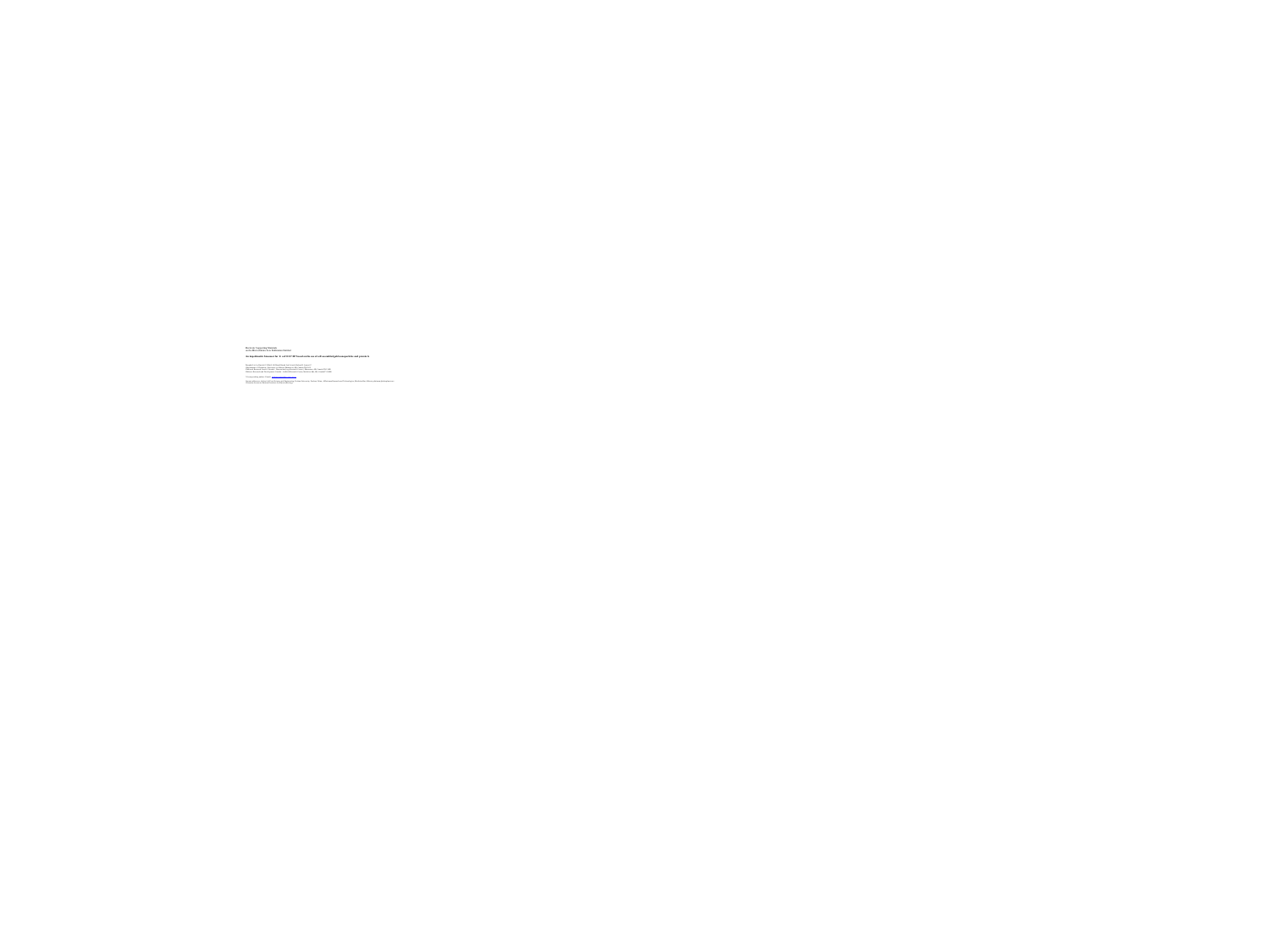

# Electronic Supporting Materials on the Microchimica Acta Publication Entitled An impedimetric biosensor for E. coli O157:H7 based on the use of self-assembled gold nanoparticles and protein G Donghai Lin1,a, Rajesh G. Pillai2, William Edward Lee3,b and Abebaw B. Jemere2* 1Department of Chemistry, University of Alberta, Edmonton, AB, Canada T6G 2G2 2National Research Council Canada – Nanotechnology Research Centre†, Edmonton, AB, Canada T6G 2M9 3Defence Research and Development Canada – Suffield Research Centre, Medicine Hat, AB, Canada T1A 8K6 *Corresponding author: E-mail: abebaw.jemere@nrc-cnrc.gc.ca Current addresses: aSchool of Food Science and Engineering, Foshan University, Foshan, China;  bPlatinum Research and Technologies, Medicine Hat, Alberta, platinum@telusplanet.net †Formerly known as National Institute for Nanotechnology